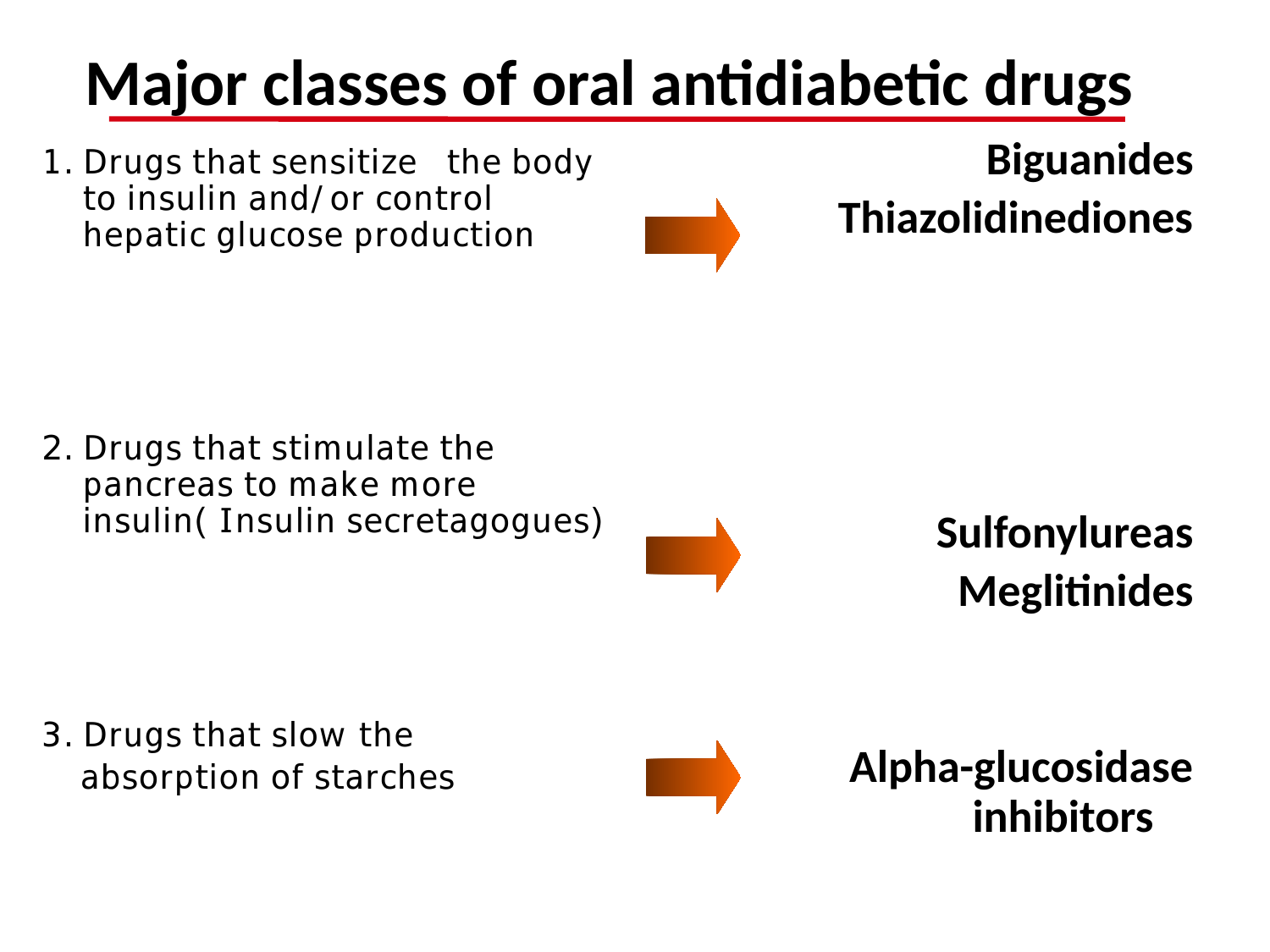

# Major classes of oral antidiabetic drugs

Biguanides
Thiazolidinediones

Sulfonylureas
Meglitinides

Alpha-glucosidase inhibitors

1. Drugs that sensitize   the body to insulin and/or control hepatic glucose production

2. Drugs that stimulate the pancreas to make more insulin( Insulin secretagogues)

3. Drugs that slow the
    absorption of starches